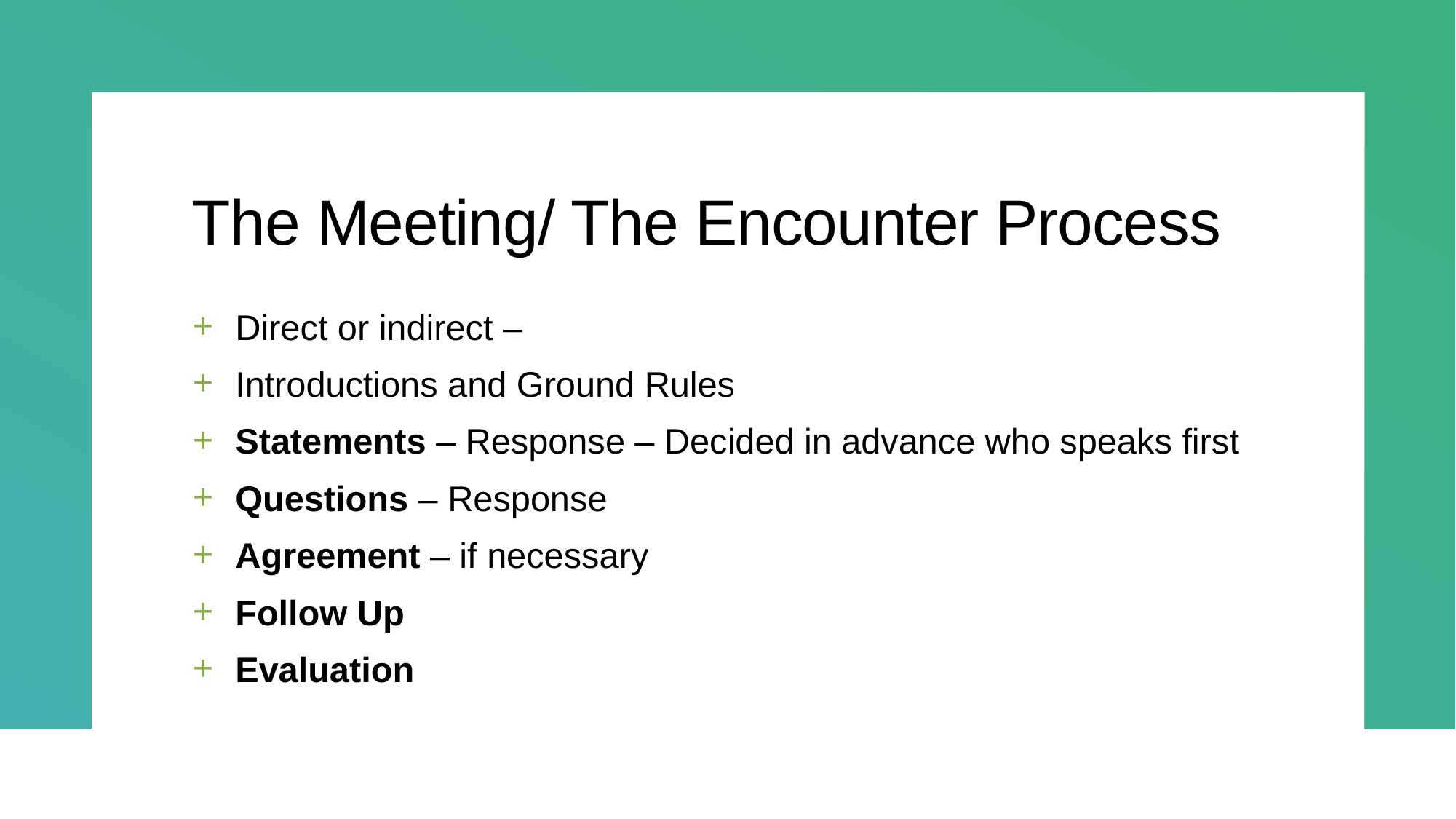

# The Meeting/ The Encounter Process
Direct or indirect –
Introductions and Ground Rules
Statements – Response – Decided in advance who speaks first
Questions – Response
Agreement – if necessary
Follow Up
Evaluation